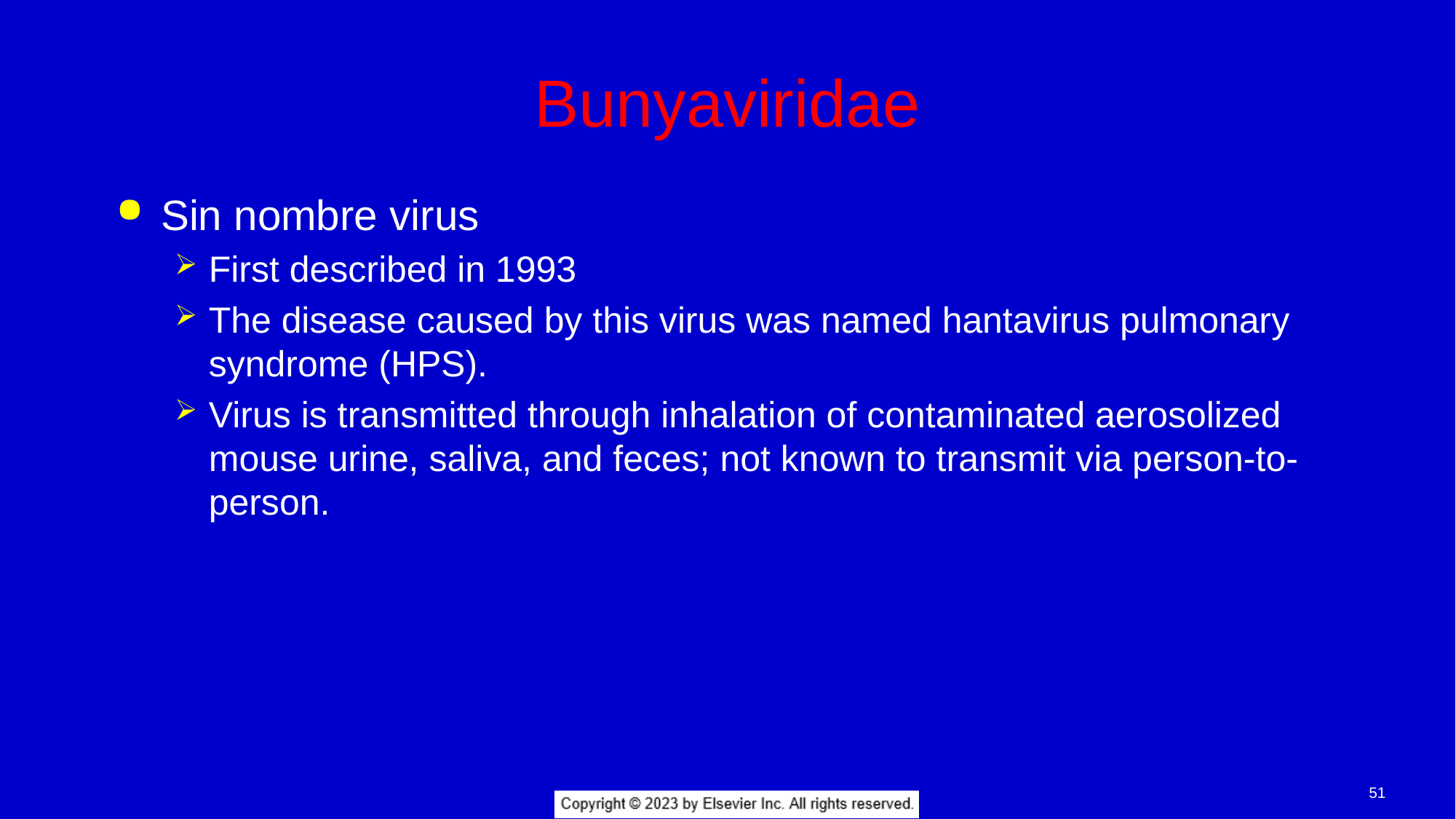

# Bunyaviridae
Sin nombre virus
First described in 1993
The disease caused by this virus was named hantavirus pulmonary syndrome (HPS).
Virus is transmitted through inhalation of contaminated aerosolized mouse urine, saliva, and feces; not known to transmit via person-to-person.